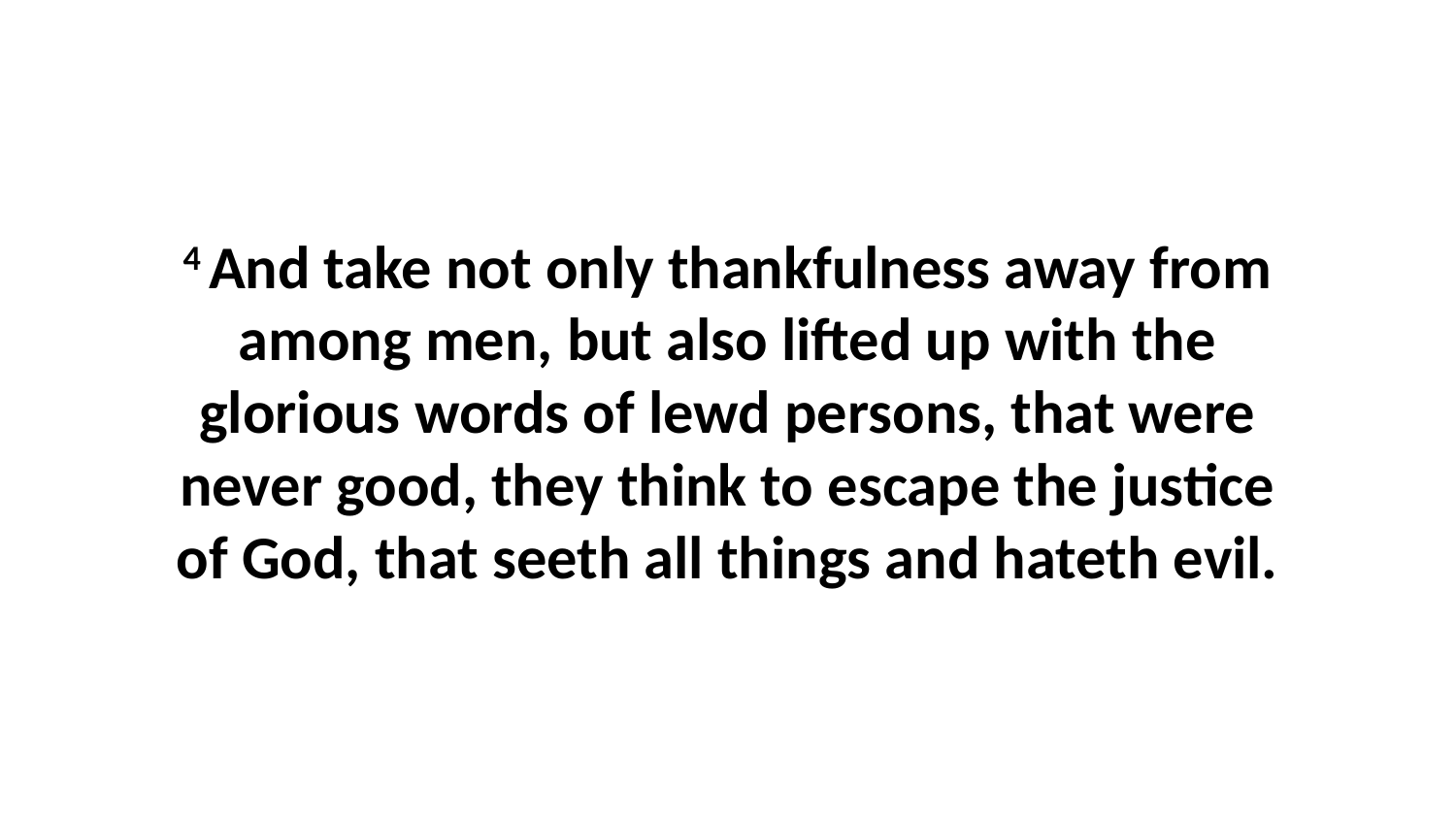

4 And take not only thankfulness away from among men, but also lifted up with the glorious words of lewd persons, that were never good, they think to escape the justice of God, that seeth all things and hateth evil.